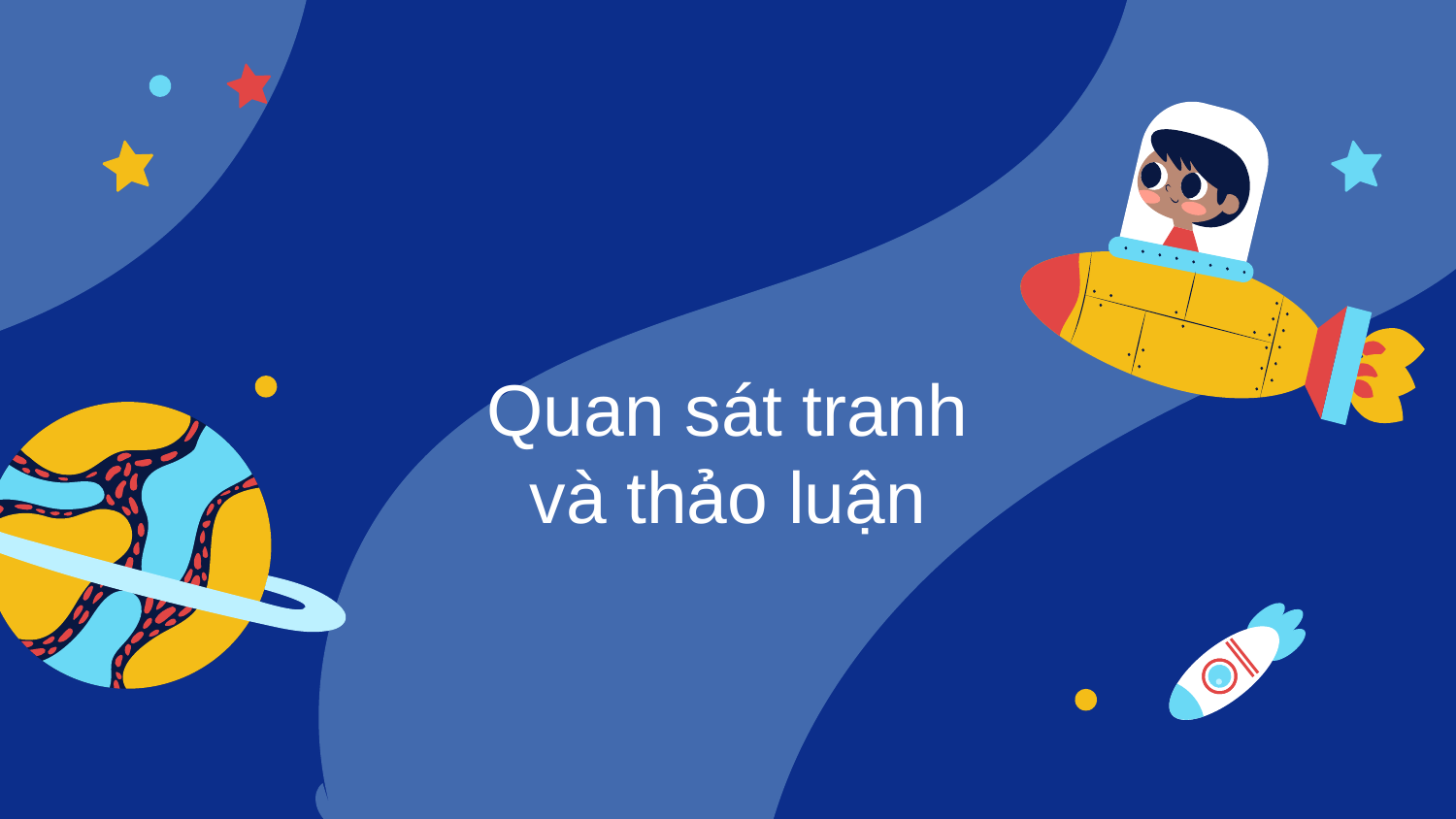

# Quan sát tranh và thảo luận